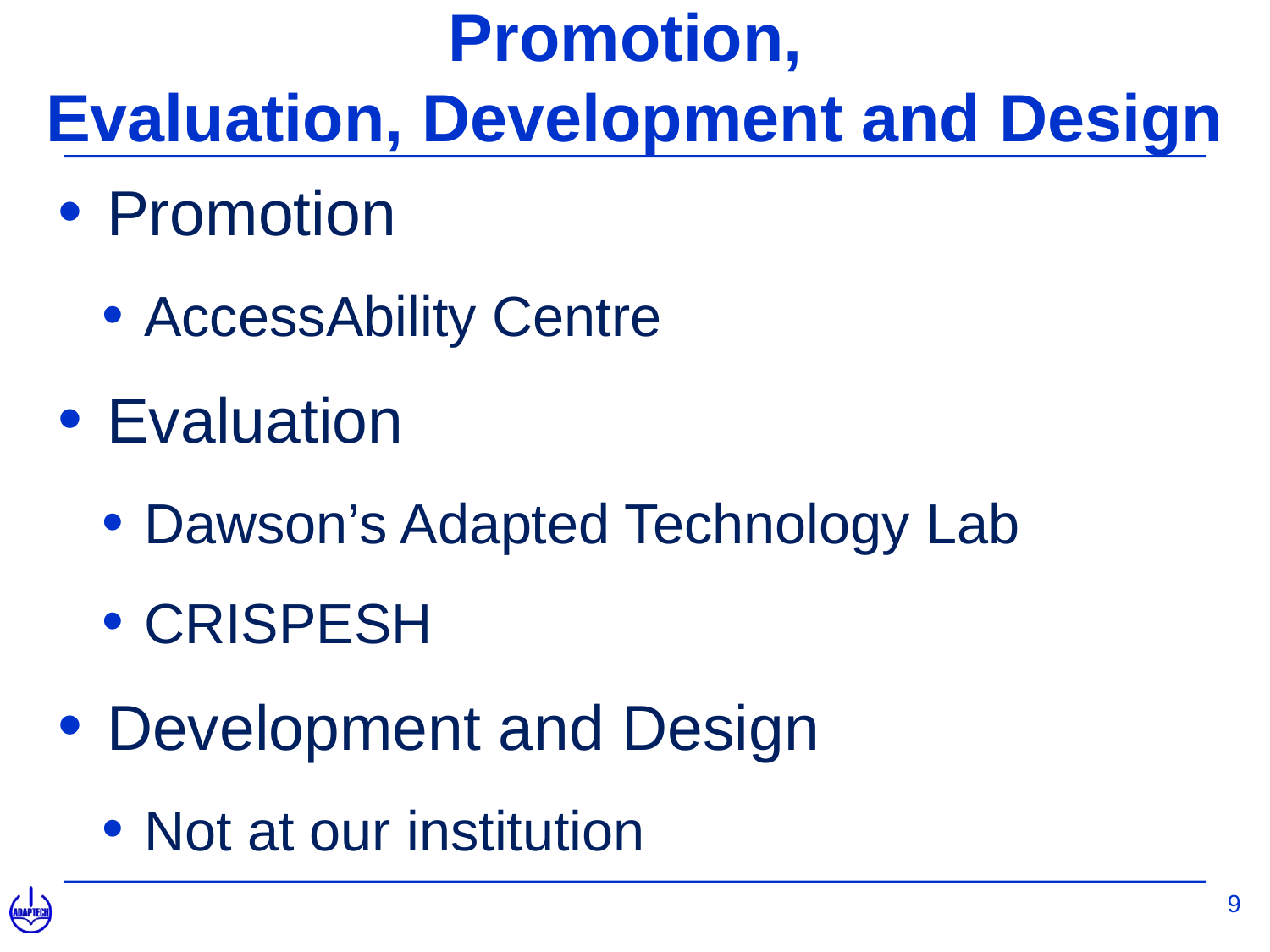

# Promotion, Evaluation, Development and Design
Promotion
AccessAbility Centre
Evaluation
Dawson’s Adapted Technology Lab
CRISPESH
Development and Design
Not at our institution
9